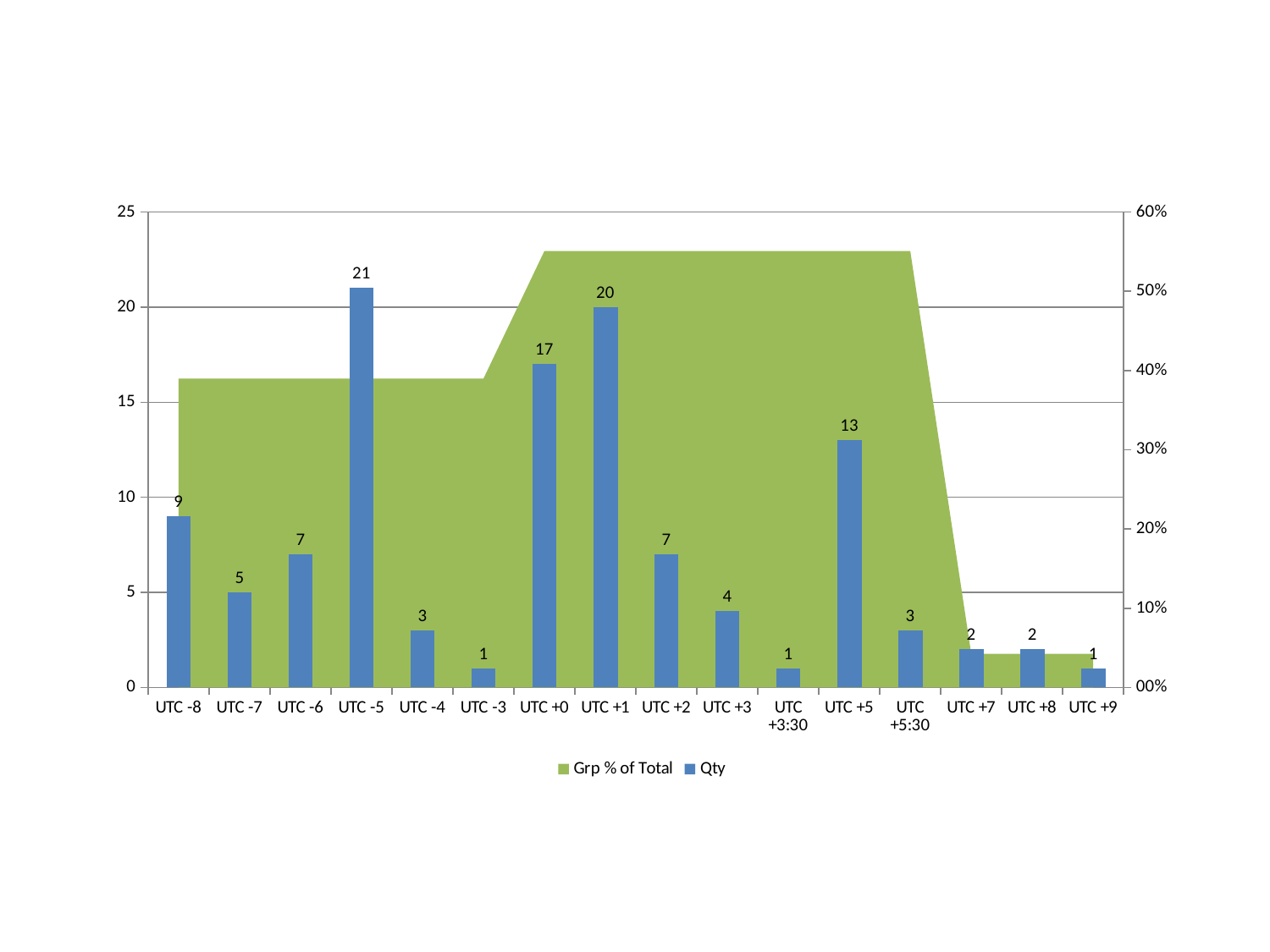

### Chart

| Category | Grp % of Total | Qty |
|---|---|---|
| UTC -8 | 0.389830508474576 | 9.0 |
| UTC -7 | 0.389830508474576 | 5.0 |
| UTC -6 | 0.389830508474576 | 7.0 |
| UTC -5 | 0.389830508474576 | 21.0 |
| UTC -4 | 0.389830508474576 | 3.0 |
| UTC -3 | 0.389830508474576 | 1.0 |
| UTC +0 | 0.550847457627119 | 17.0 |
| UTC +1 | 0.550847457627119 | 20.0 |
| UTC +2 | 0.550847457627119 | 7.0 |
| UTC +3 | 0.550847457627119 | 4.0 |
| UTC +3:30 | 0.550847457627119 | 1.0 |
| UTC +5 | 0.550847457627119 | 13.0 |
| UTC +5:30 | 0.550847457627119 | 3.0 |
| UTC +7 | 0.0423728813559322 | 2.0 |
| UTC +8 | 0.0423728813559322 | 2.0 |
| UTC +9 | 0.0423728813559322 | 1.0 |
#